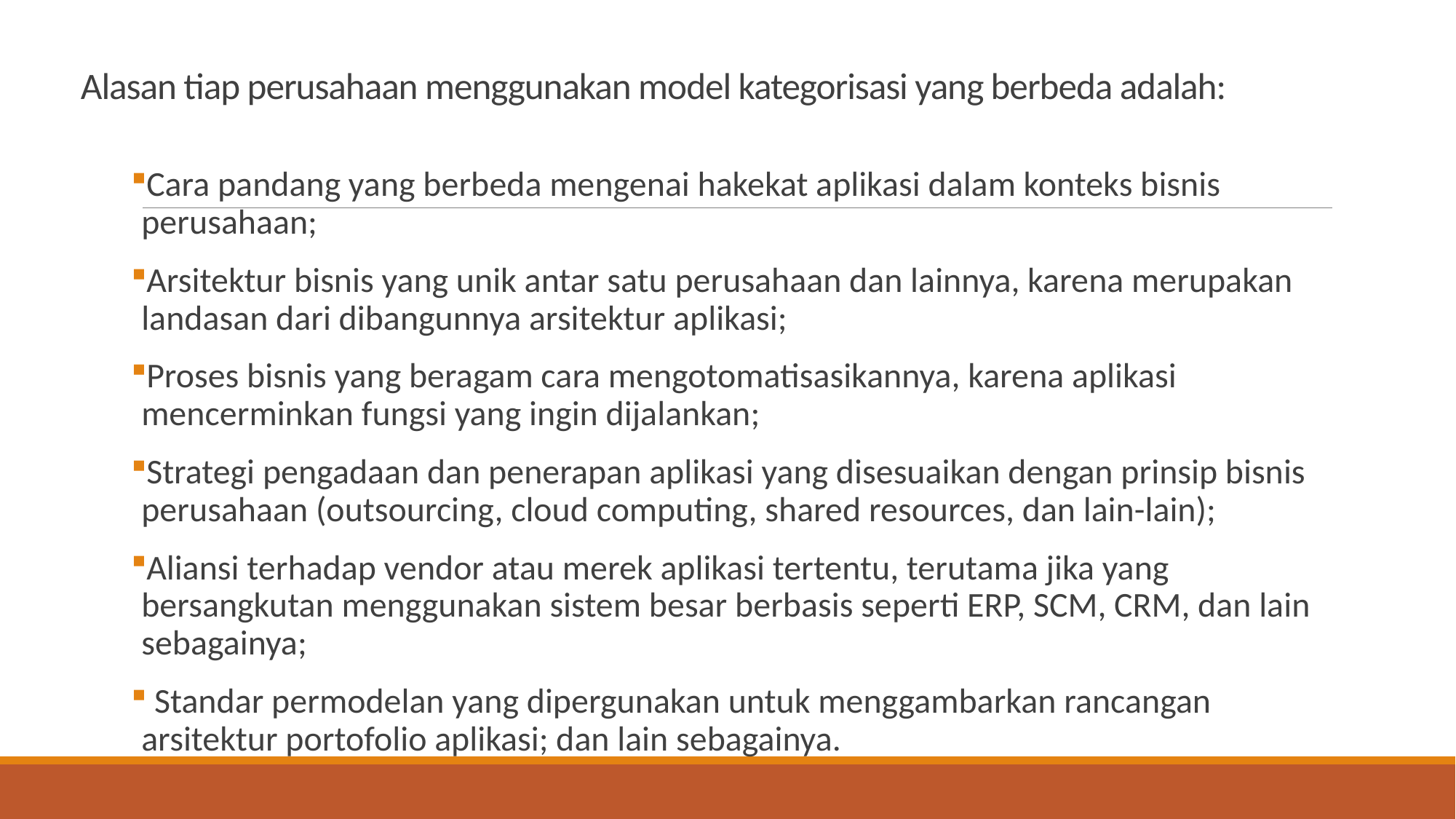

# Alasan tiap perusahaan menggunakan model kategorisasi yang berbeda adalah:
Cara pandang yang berbeda mengenai hakekat aplikasi dalam konteks bisnis perusahaan;
Arsitektur bisnis yang unik antar satu perusahaan dan lainnya, karena merupakan landasan dari dibangunnya arsitektur aplikasi;
Proses bisnis yang beragam cara mengotomatisasikannya, karena aplikasi mencerminkan fungsi yang ingin dijalankan;
Strategi pengadaan dan penerapan aplikasi yang disesuaikan dengan prinsip bisnis perusahaan (outsourcing, cloud computing, shared resources, dan lain-lain);
Aliansi terhadap vendor atau merek aplikasi tertentu, terutama jika yang bersangkutan menggunakan sistem besar berbasis seperti ERP, SCM, CRM, dan lain sebagainya;
 Standar permodelan yang dipergunakan untuk menggambarkan rancangan arsitektur portofolio aplikasi; dan lain sebagainya.